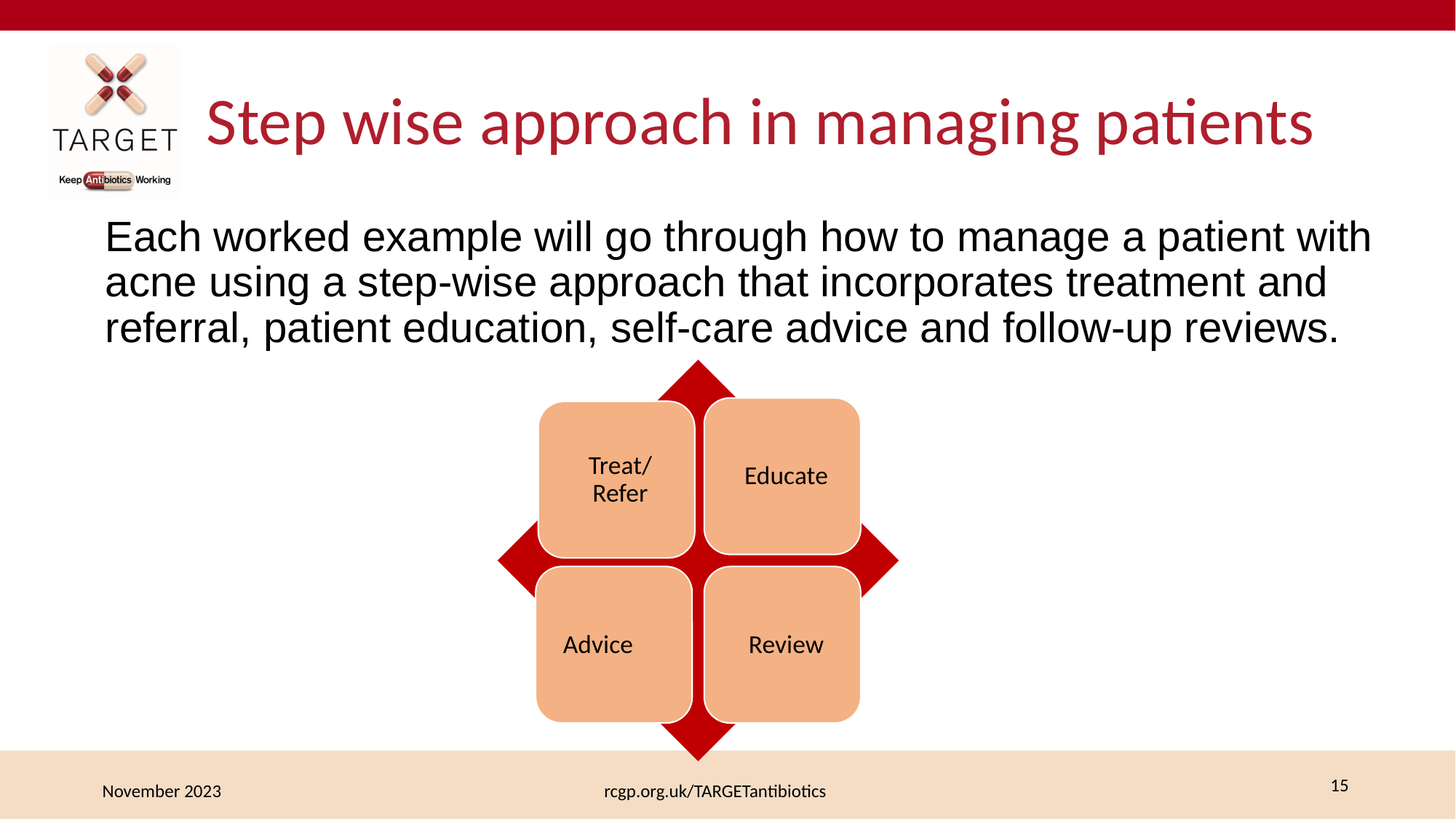

# Step wise approach in managing patients
Each worked example will go through how to manage a patient with acne using a step-wise approach that incorporates treatment and referral, patient education, self-care advice and follow-up reviews.
Treat/Refer
Educate
Advice
Review
November 2023
rcgp.org.uk/TARGETantibiotics
  15